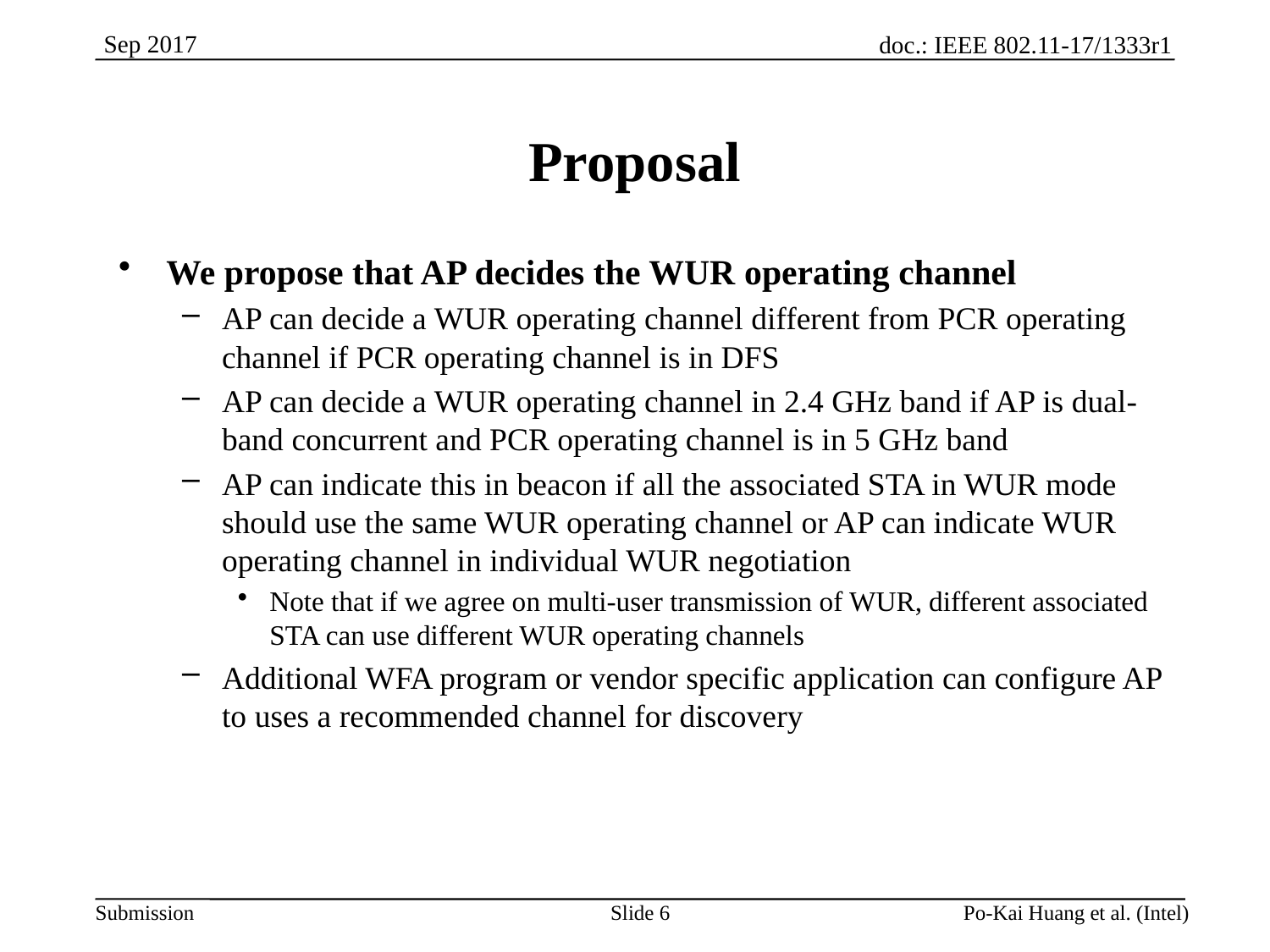

# Proposal
We propose that AP decides the WUR operating channel
AP can decide a WUR operating channel different from PCR operating channel if PCR operating channel is in DFS
AP can decide a WUR operating channel in 2.4 GHz band if AP is dual-band concurrent and PCR operating channel is in 5 GHz band
AP can indicate this in beacon if all the associated STA in WUR mode should use the same WUR operating channel or AP can indicate WUR operating channel in individual WUR negotiation
Note that if we agree on multi-user transmission of WUR, different associated STA can use different WUR operating channels
Additional WFA program or vendor specific application can configure AP to uses a recommended channel for discovery
Slide 6
Po-Kai Huang et al. (Intel)